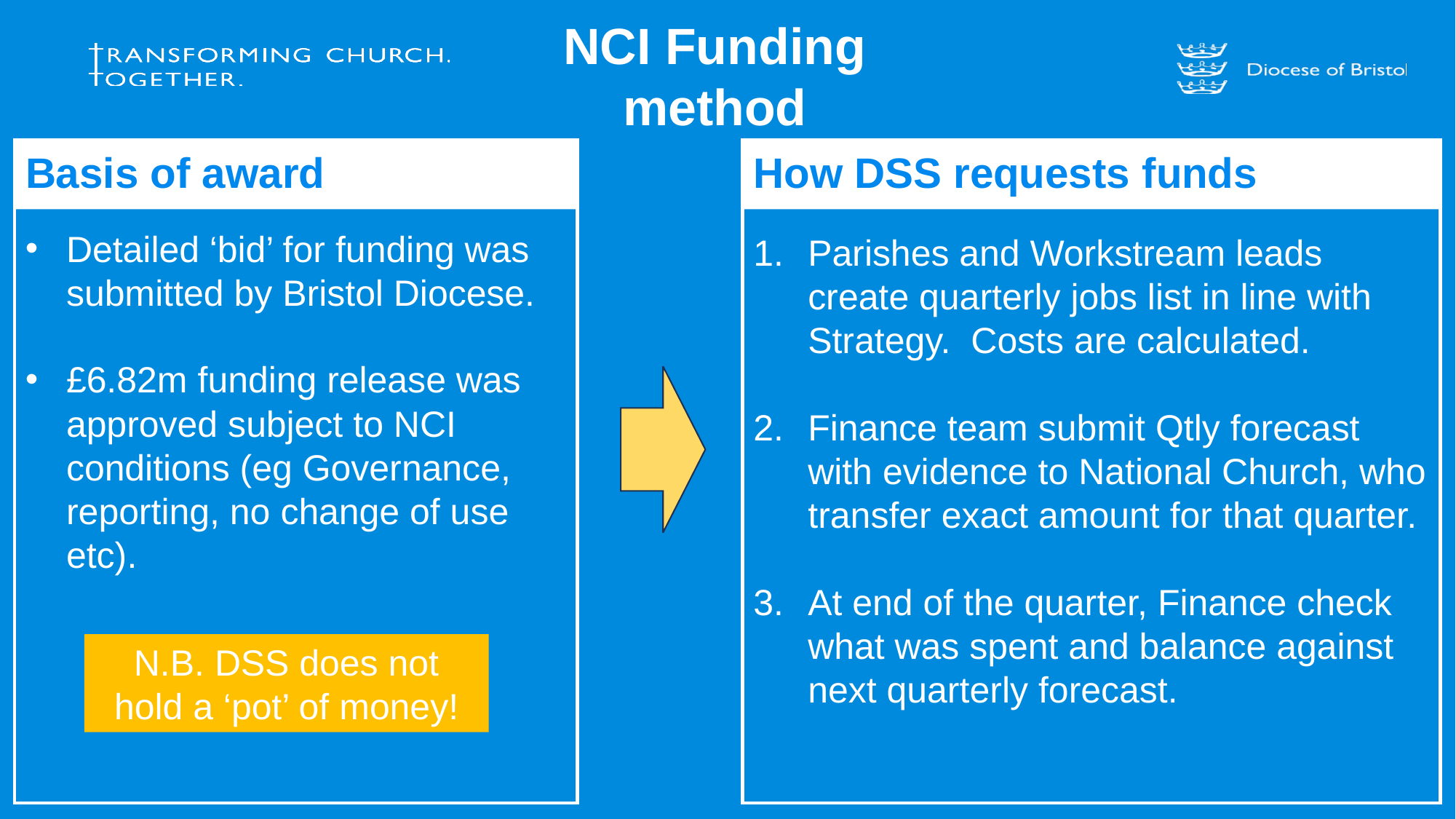

NCI Funding
method
Basis of award

How DSS requests funds

Detailed ‘bid’ for funding was submitted by Bristol Diocese.

£6.82m funding release was approved subject to NCI conditions (eg Governance, reporting, no change of use etc).

Parishes and Workstream leads create quarterly jobs list in line with Strategy.  Costs are calculated.

Finance team submit Qtly forecast with evidence to National Church, who transfer exact amount for that quarter.

At end of the quarter, Finance check what was spent and balance against next quarterly forecast.

N.B. DSS does not hold a ‘pot’ of money!